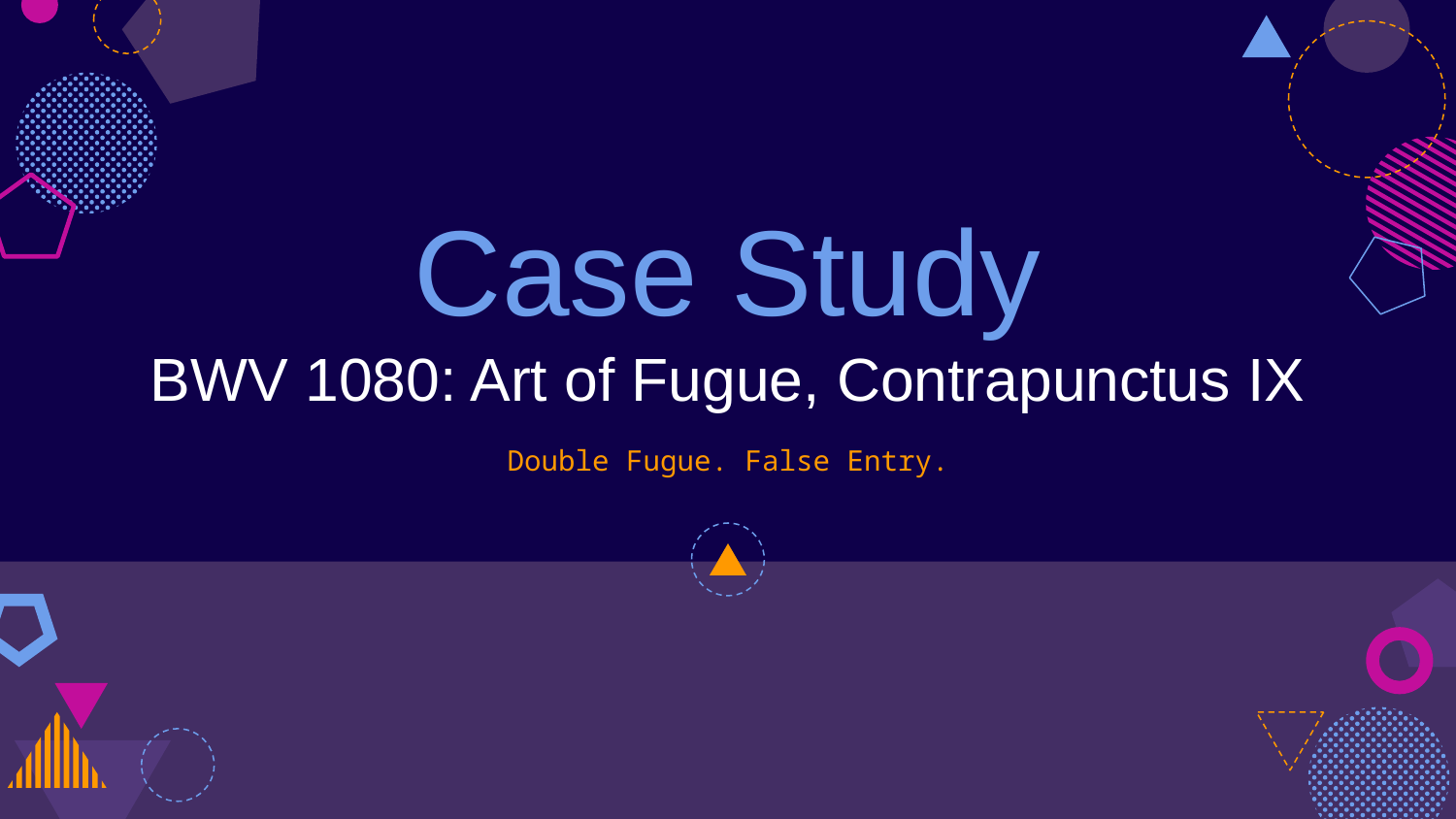

# Case Study
BWV 1080: Art of Fugue, Contrapunctus IX
Double Fugue. False Entry.